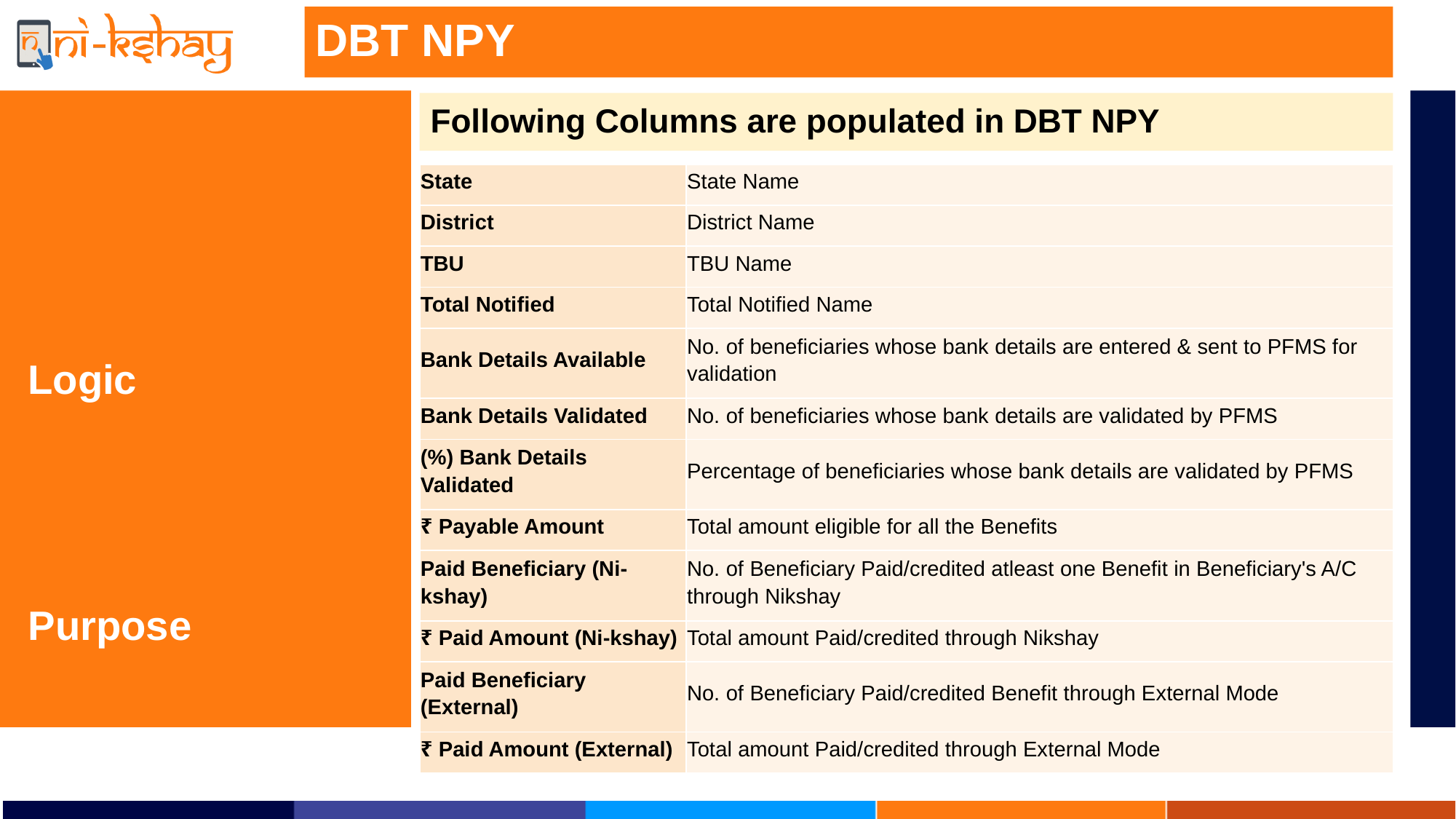

DBT NPY
Following Columns are populated in DBT NPY
| State | State Name |
| --- | --- |
| District | District Name |
| TBU | TBU Name |
| Total Notified | Total Notified Name |
| Bank Details Available | No. of beneficiaries whose bank details are entered & sent to PFMS for validation |
| Bank Details Validated | No. of beneficiaries whose bank details are validated by PFMS |
| (%) Bank Details Validated | Percentage of beneficiaries whose bank details are validated by PFMS |
| ₹ Payable Amount | Total amount eligible for all the Benefits |
| Paid Beneficiary (Ni-kshay) | No. of Beneficiary Paid/credited atleast one Benefit in Beneficiary's A/C through Nikshay |
| ₹ Paid Amount (Ni-kshay) | Total amount Paid/credited through Nikshay |
| Paid Beneficiary (External) | No. of Beneficiary Paid/credited Benefit through External Mode |
| ₹ Paid Amount (External) | Total amount Paid/credited through External Mode |
Logic

Purpose